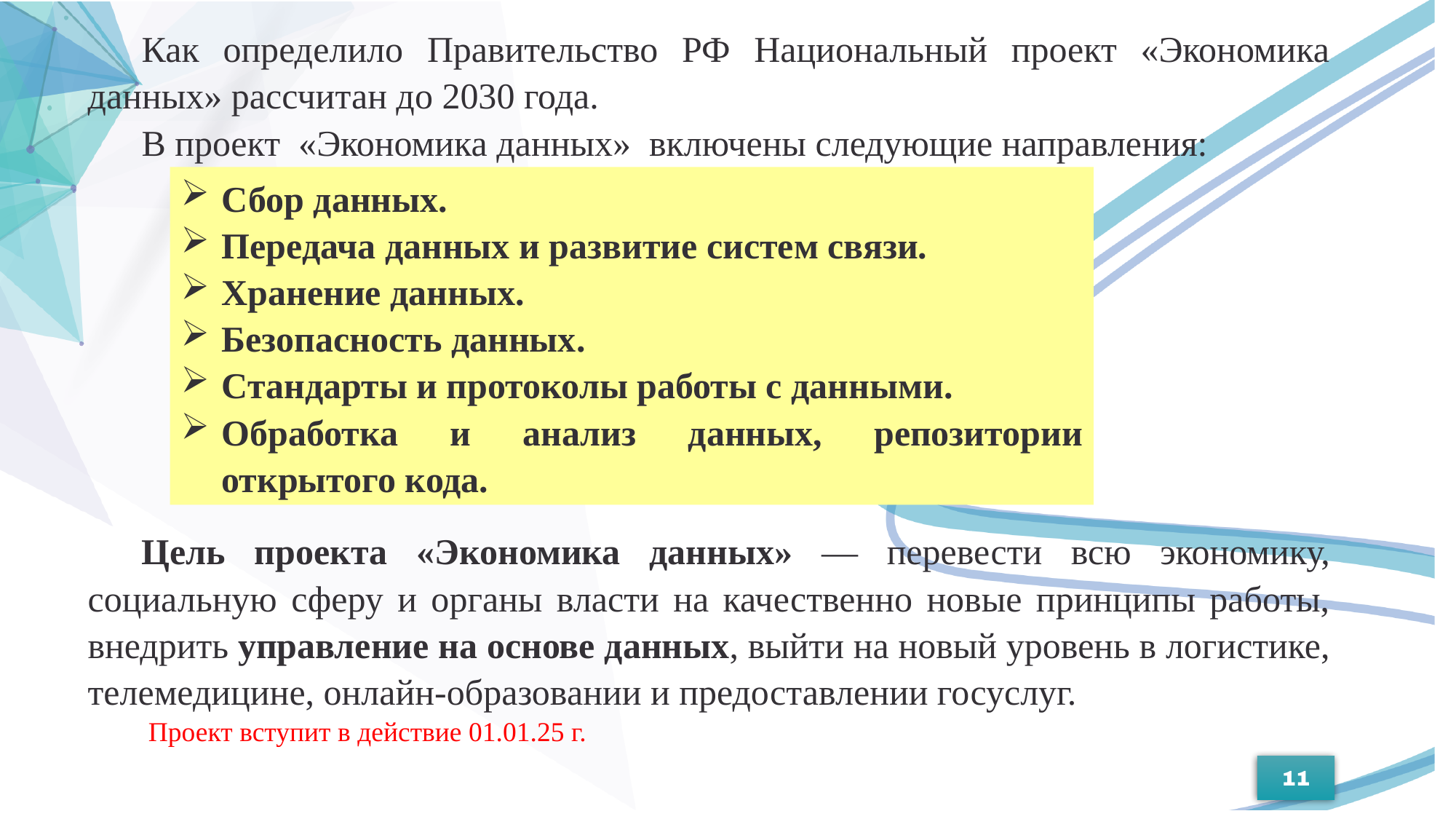

Как определило Правительство РФ Национальный проект «Экономика данных» рассчитан до 2030 года.
В проект  «Экономика данных»  включены следующие направления:

Цель проекта «Экономика данных» — перевести всю экономику, социальную сферу и органы власти на качественно новые принципы работы, внедрить управление на основе данных, выйти на новый уровень в логистике, телемедицине, онлайн-образовании и предоставлении госуслуг.
 Проект вступит в действие 01.01.25 г.
Сбор данных.
Передача данных и развитие систем связи.
Хранение данных.
Безопасность данных.
Стандарты и протоколы работы с данными.
Обработка и анализ данных, репозитории открытого кода.
11